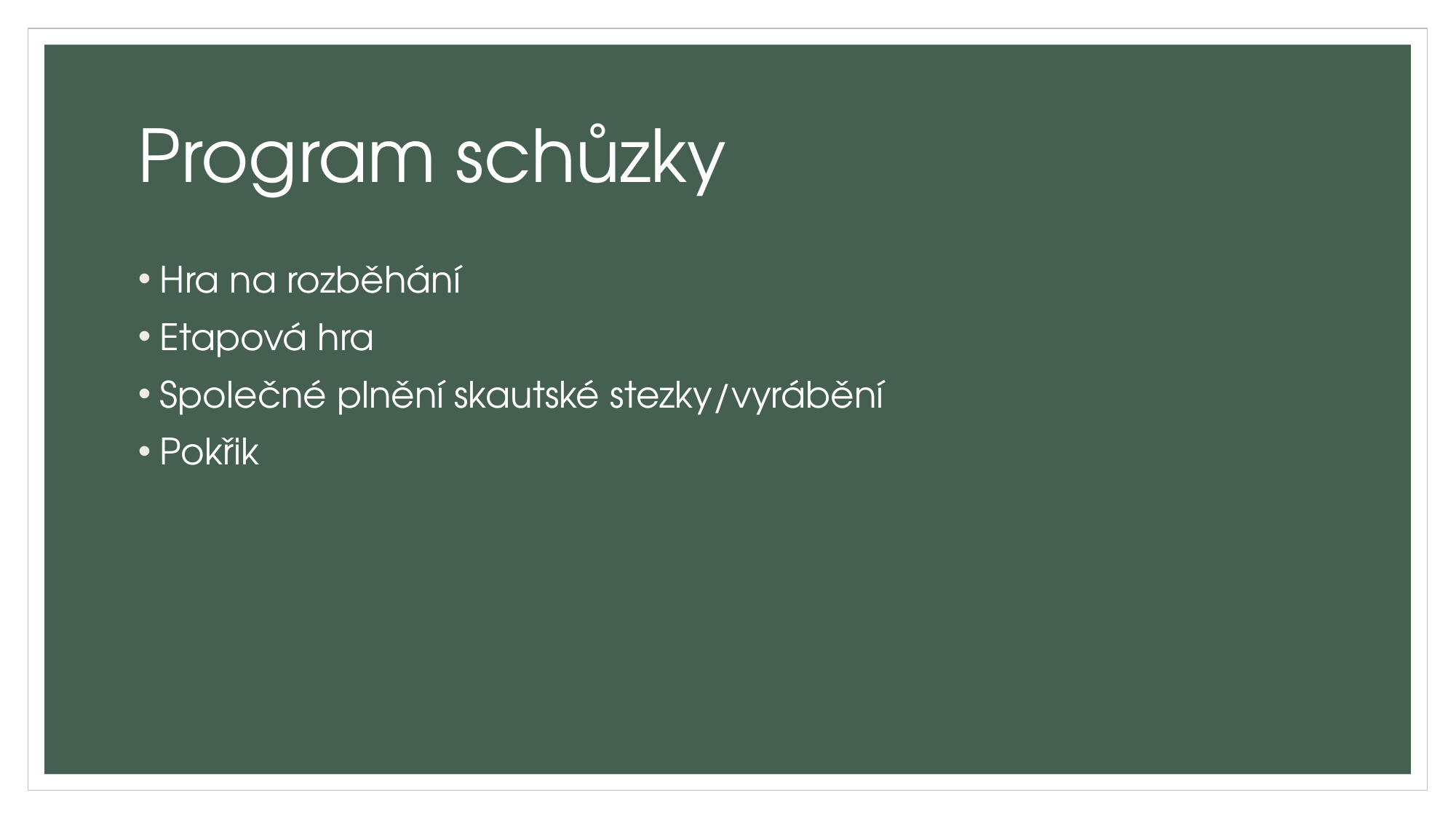

# Program schůzky
Hra na rozběhání
Etapová hra
Společné plnění skautské stezky/vyrábění
Pokřik